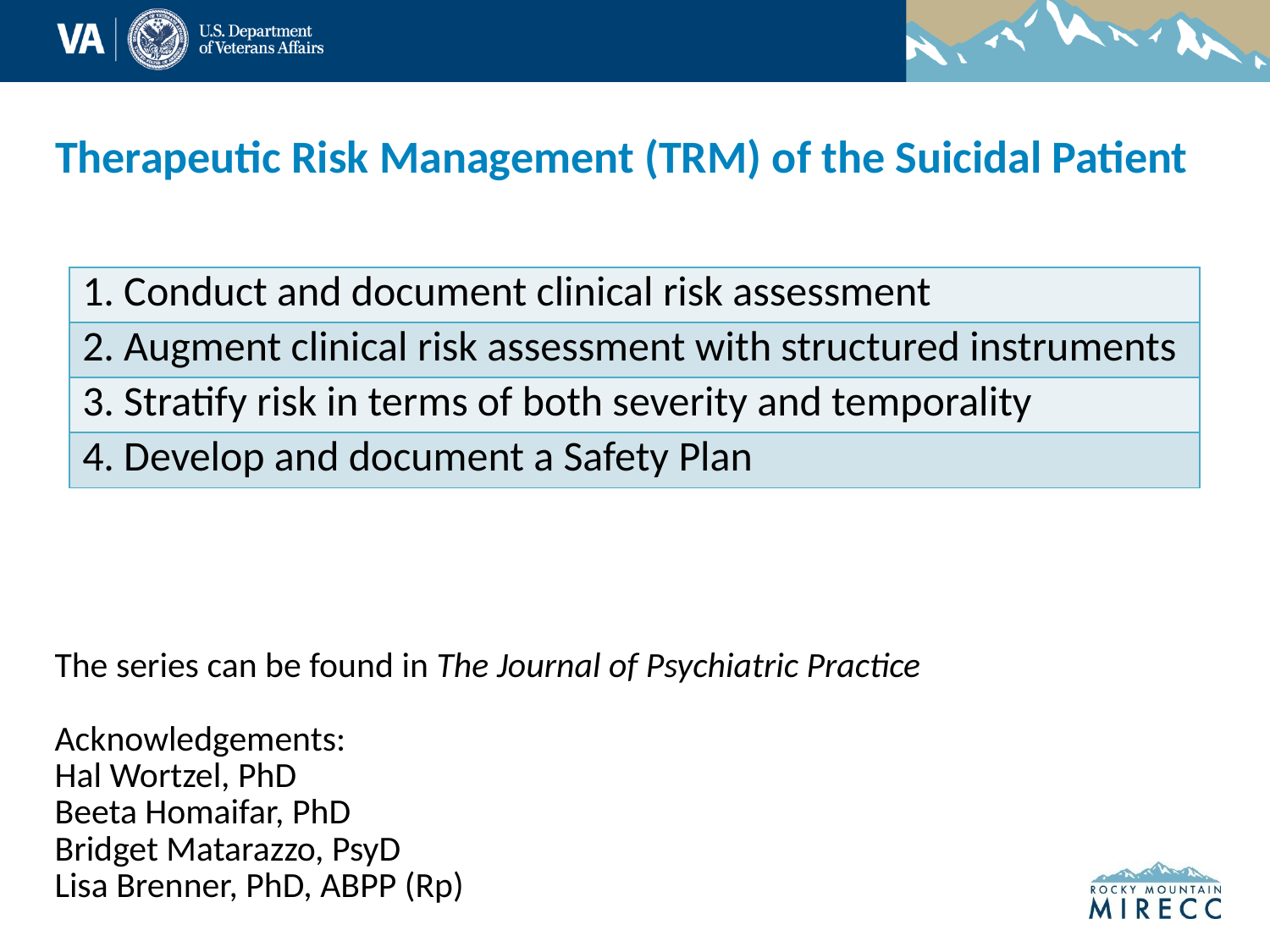

# Therapeutic Risk Management (TRM) of the Suicidal Patient
| 1. Conduct and document clinical risk assessment |
| --- |
| 2. Augment clinical risk assessment with structured instruments |
| 3. Stratify risk in terms of both severity and temporality |
| 4. Develop and document a Safety Plan |
The series can be found in The Journal of Psychiatric Practice

Acknowledgements:
Hal Wortzel, PhD
Beeta Homaifar, PhD
Bridget Matarazzo, PsyD
Lisa Brenner, PhD, ABPP (Rp)